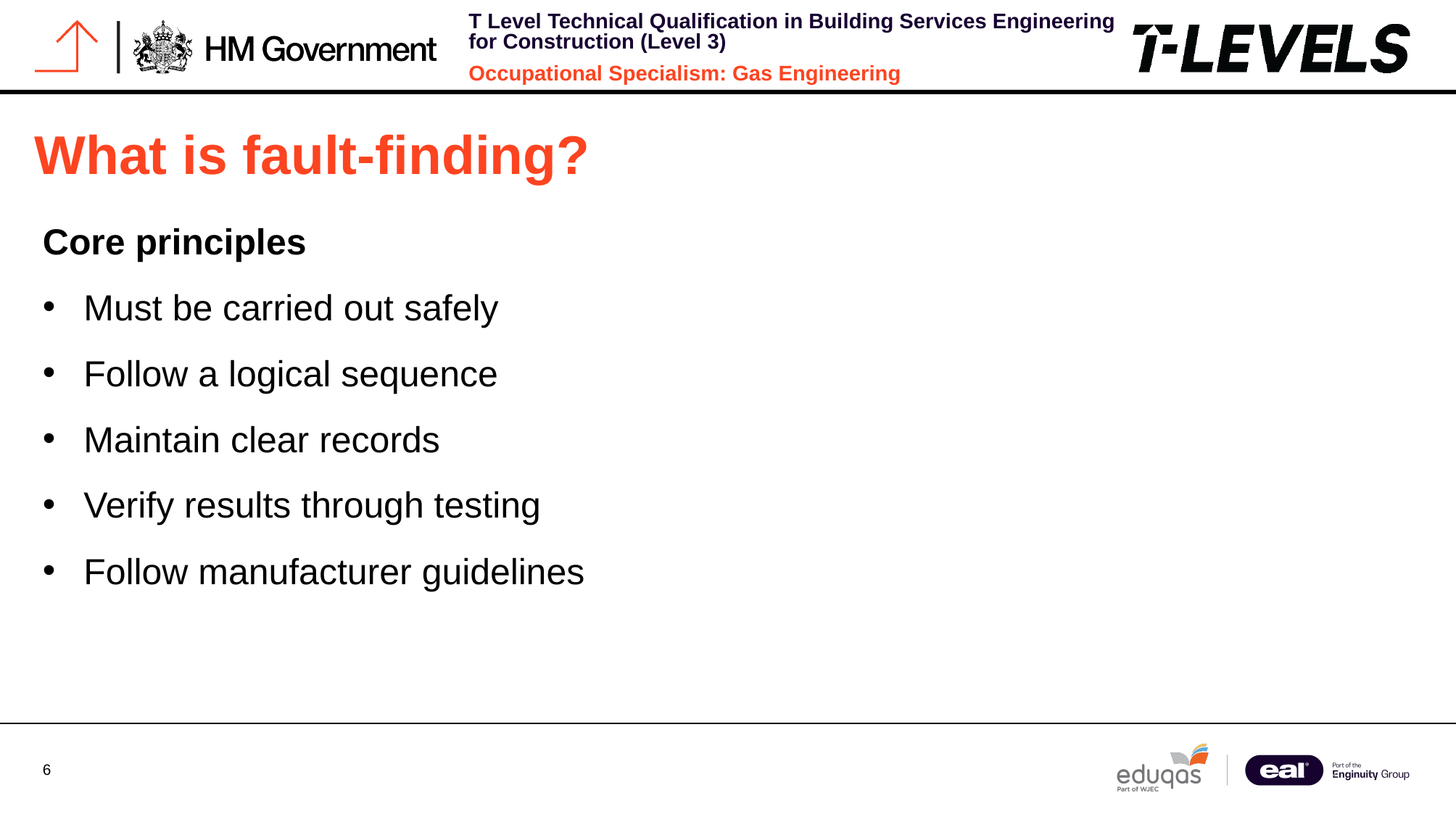

# What is fault-finding?
Core principles
Must be carried out safely
Follow a logical sequence
Maintain clear records
Verify results through testing
Follow manufacturer guidelines